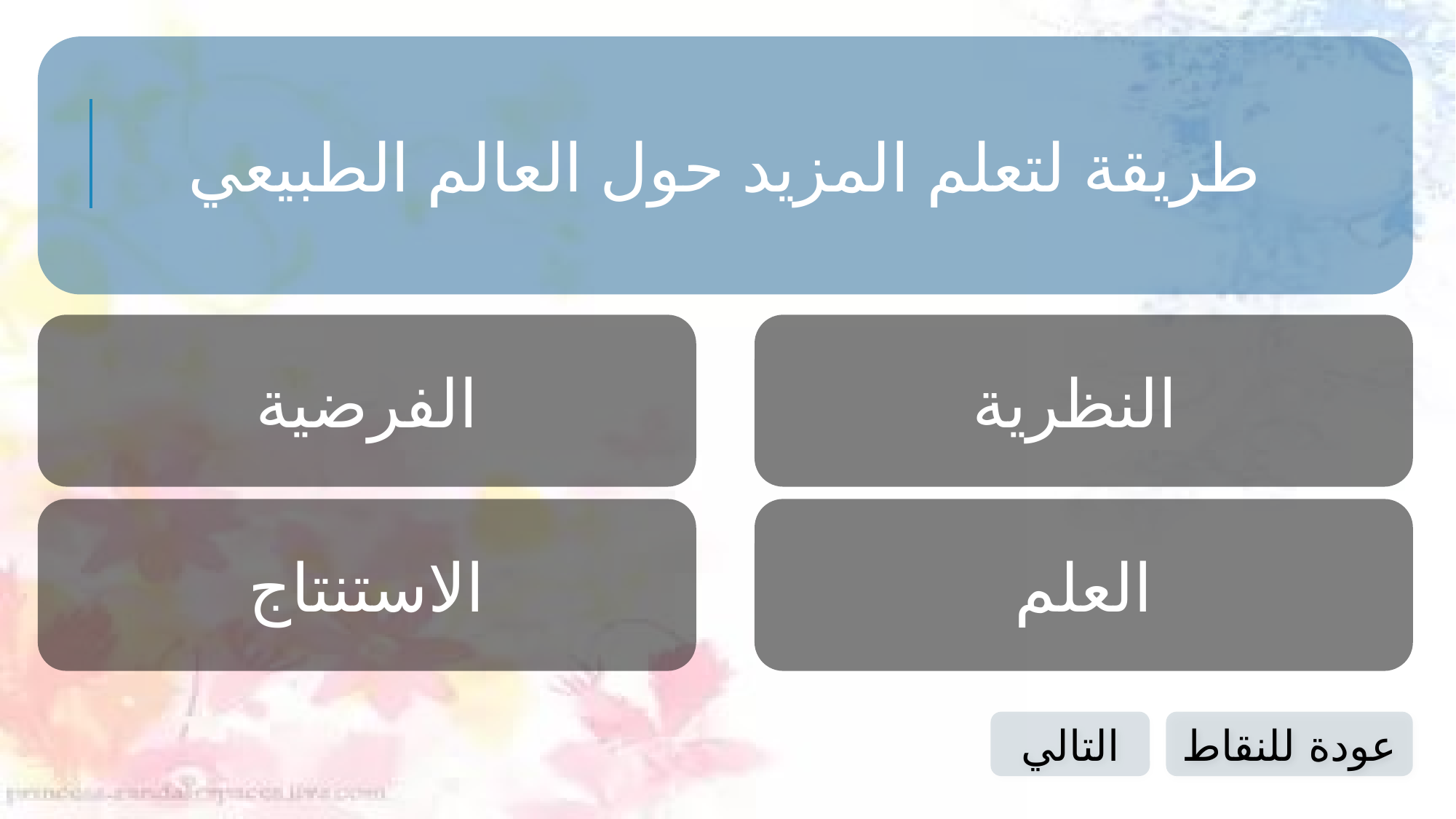

طريقة لتعلم المزيد حول العالم الطبيعي
الفرضية
النظرية
الاستنتاج
العلم
التالي
عودة للنقاط